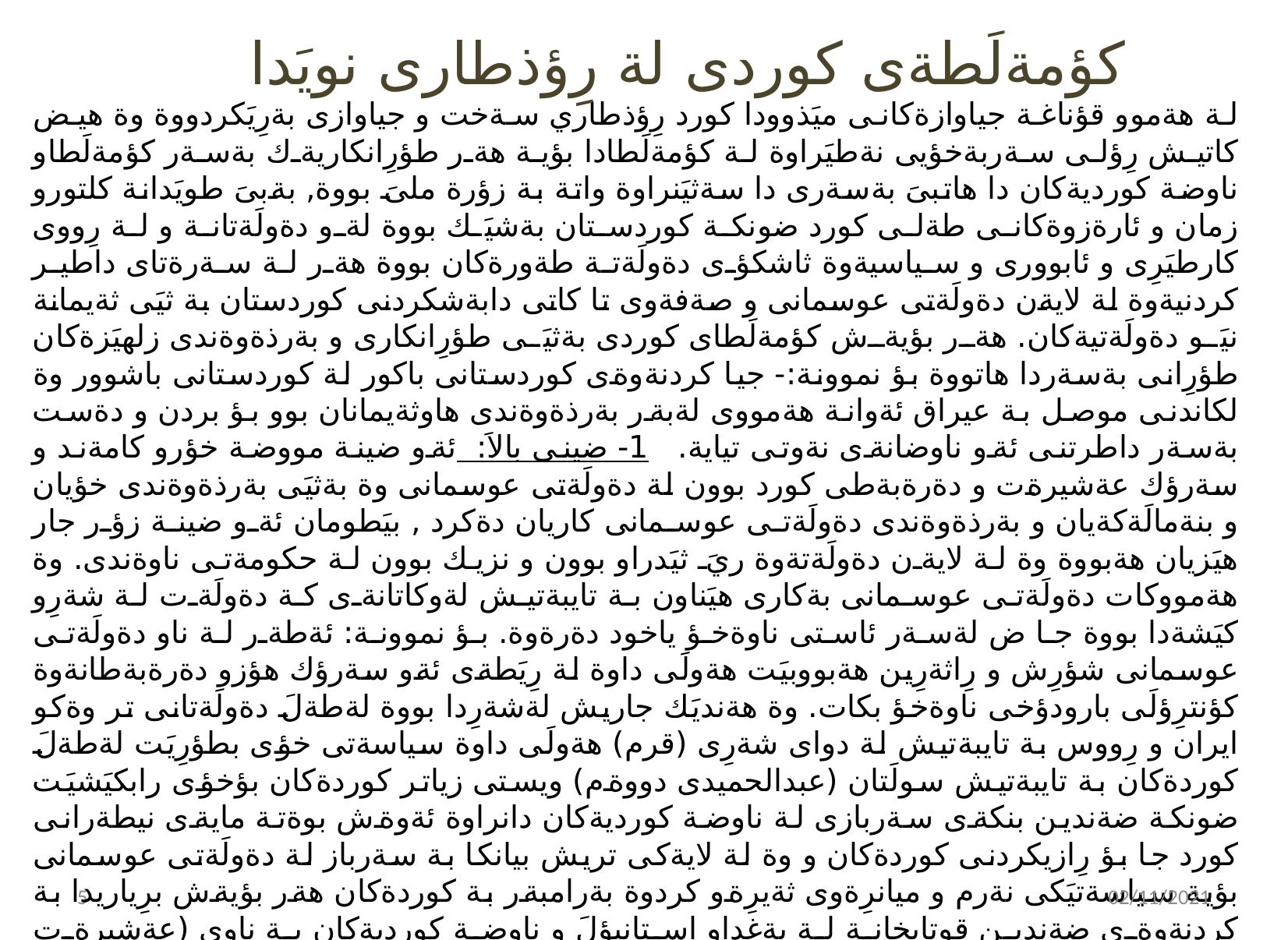

كؤمةلَطةى كوردى لة رِؤذطارى نويَدا
لة هةموو قؤناغة جياوازةكانى ميَذوودا كورد رِؤذطاري سةخت و جياوازى بةرِيَكردووة وة هيض كاتيش رِؤلى سةربةخؤيى نةطيَراوة لة كؤمةلَطادا بؤية هةر طؤرِانكاريةك بةسةر كؤمةلَطاو ناوضة كورديةكان دا هاتبىَ بةسةرى دا سةثيَنراوة واتة بة زؤرة ملىَ بووة, بةبىَ طويَدانة كلتورو زمان و ئارةزوةكانى طةلى كورد ضونكة كوردستان بةشيَك بووة لةو دةولَةتانة و لة رِووى كارطيَرِى و ئابوورى و سياسيةوة ثاشكؤى دةولَةتة طةورةكان بووة هةر لة سةرةتاى داطير كردنيةوة لة لايةن دةولَةتى عوسمانى و صةفةوى تا كاتى دابةشكردنى كوردستان بة ثيَى ثةيمانة نيَو دةولَةتيةكان. هةر بؤيةش كؤمةلَطاى كوردى بةثيَى طؤرِانكارى و بةرذةوةندى زلهيَزةكان طؤرِانى بةسةردا هاتووة بؤ نموونة:- جيا كردنةوةى كوردستانى باكور لة كوردستانى باشوور وة لكاندنى موصل بة عيراق ئةوانة هةمووى لةبةر بةرذةوةندى هاوثةيمانان بوو بؤ بردن و دةست بةسةر داطرتنى ئةو ناوضانةى نةوتى تياية.   1- ضينى بالاَ:  ئةو ضينة مووضة خؤرو كامةند و سةرؤك عةشيرةت و دةرةبةطى كورد بوون لة دةولَةتى عوسمانى وة بةثيَى بةرذةوةندى خؤيان و بنةمالَةكةيان و بةرذةوةندى دةولَةتى عوسمانى كاريان دةكرد , بيَطومان ئةو ضينة زؤر جار هيَزيان هةبووة وة لة لايةن دةولَةتةوة ريَ ثيَدراو بوون و نزيك بوون لة حكومةتى ناوةندى. وة هةمووكات دةولَةتى عوسمانى بةكارى هيَناون بة تايبةتيش لةوكاتانةى كة دةولَةت لة شةرِو كيَشةدا بووة جا ض لةسةر ئاستى ناوةخؤ ياخود دةرةوة. بؤ نموونة: ئةطةر لة ناو دةولَةتى عوسمانى شؤرِش و رِاثةرِين هةبووبيَت هةولَى داوة لة رِيَطةى ئةو سةرؤك هؤزو دةرةبةطانةوة كؤنترِؤلَى بارودؤخى ناوةخؤ بكات. وة هةنديَك جاريش لةشةرِدا بووة لةطةلَ دةولَةتانى تر وةكو ايران و رِووس بة تايبةتيش لة دواى شةرِى (قرم) هةولَى داوة سياسةتى خؤى بطؤرِيَت لةطةلَ كوردةكان بة تايبةتيش سولَتان (عبدالحميدى دووةم) ويستى زياتر كوردةكان بؤخؤى رابكيَشيَت ضونكة ضةندين بنكةى سةربازى لة ناوضة كورديةكان دانراوة ئةوةش بوةتة مايةى نيطةرانى كورد جا بؤ رِازيكردنى كوردةكان و وة لة لايةكى تريش بيانكا بة سةرباز لة دةولَةتى عوسمانى بؤية سياسةتيَكى نةرم و ميانرِةوى ثةيرِةو كردوة بةرامبةر بة كوردةكان هةر بؤيةش برِياريدا بة كردنةوةى ضةندين قوتابخانة لة بةغداو استانبؤلَ و ناوضة كورديةكان بة ناوى (عةشيرةت مةكتةبلةرى) ئةو قوتابخانة زياتر بؤ مندالَة كاربةدةست و سةرؤك هؤزو دةرةبةطةكان بوو تا دلَسؤزى ئةوان بةدةست بهيَنيَتو وة لة لايةكى تريش بؤ ئةوةى سوارةو هيَزى كوردى ثيَبطةيةنيَت كة. وةكو سوارةى حةميدى كة سوديَكى زؤرى بينى لة كوردةكان بؤ شةرِ كردن دذى رِووسةكان و كوشتارى بة كؤمةلَى ئةرمةنيةكان. وة لة لايةكى تريش رِووسةكان هةولَيان داوة سوود لةو عةشيرةت و هيَزانة ببينن كة دذى دةولَةتى عوسمانى و سياسةتةكانى بوون بة تايبةتيش هؤزةكانى سةر سنورى نيَوان ايران و توركياو قةفقاز هةر بةو مةبةستةش دوو تيثى سةربازى لة كورد ثيَك هاتووة لة نزيك وان بة سةرثةرشتى جةنةرالَ (لؤريس ميلؤظ) بؤ رِووبة رِوو بوونةوةى سوثاى عوسمانى.
5
02/11/2021